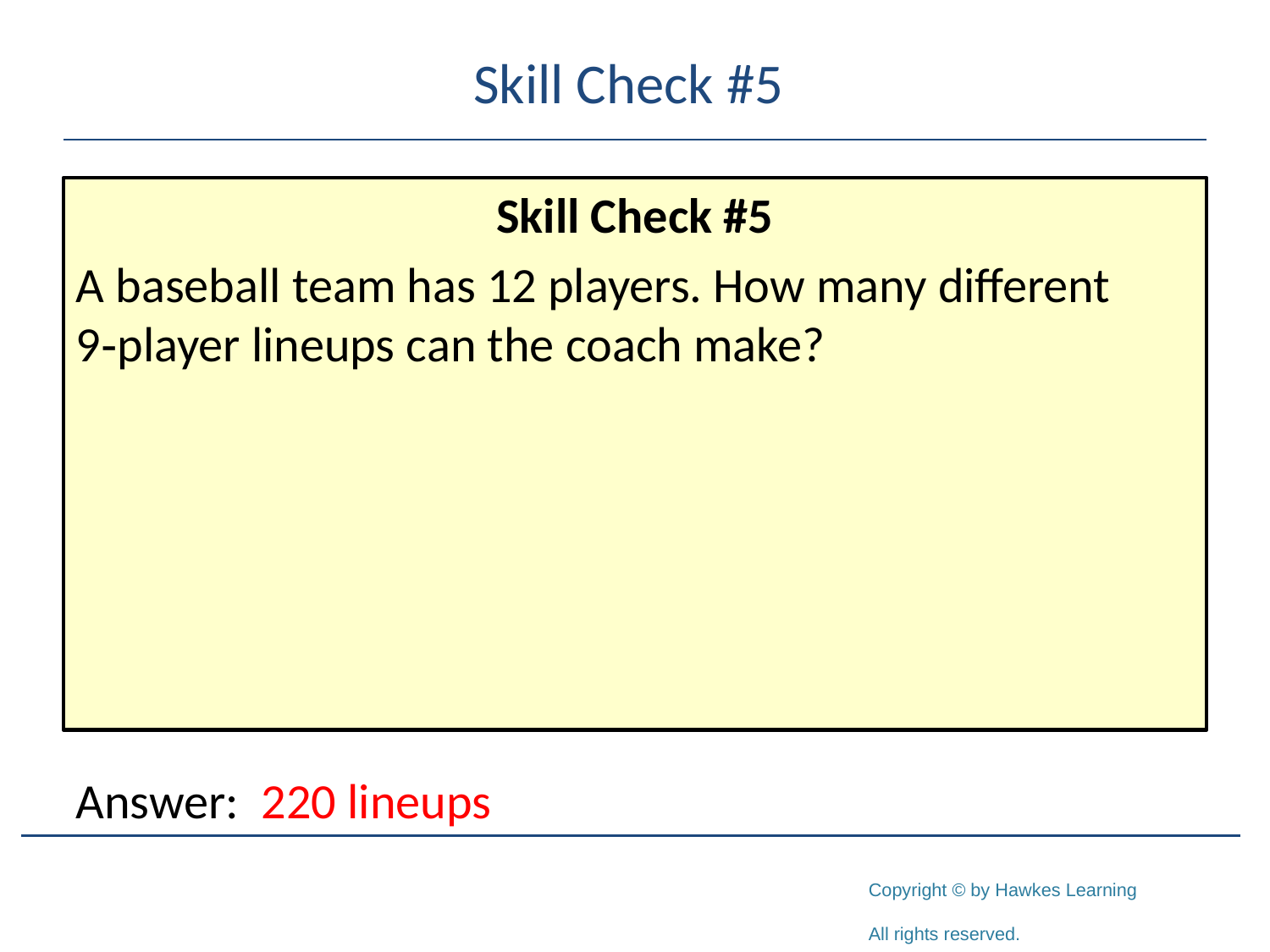

# Skill Check #5
Skill Check #5
A baseball team has 12 players. How many different 9‑player lineups can the coach make?
Answer:  220 lineups